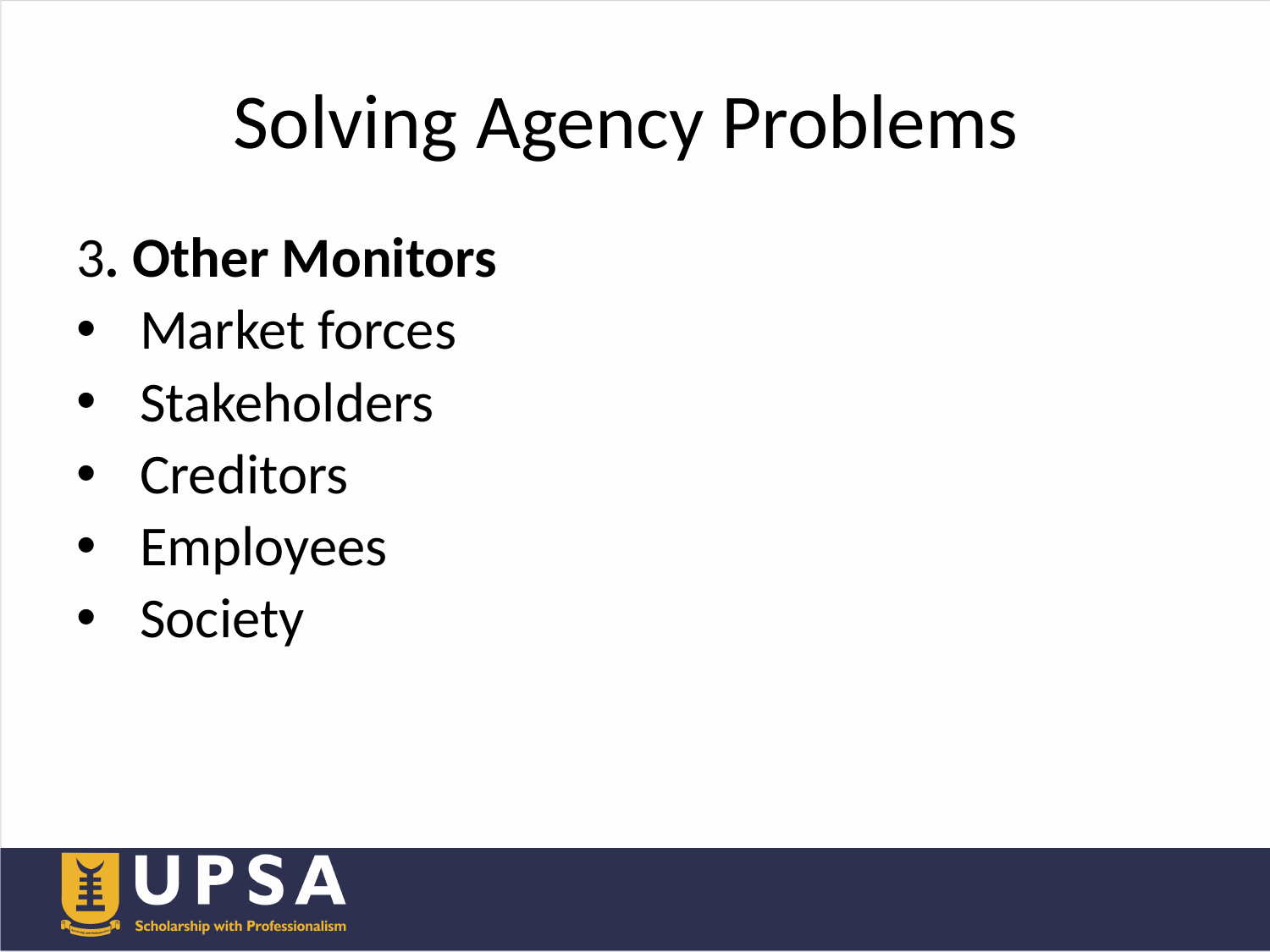

# Solving Agency Problems
3. Other Monitors
Market forces
Stakeholders
Creditors
Employees
Society